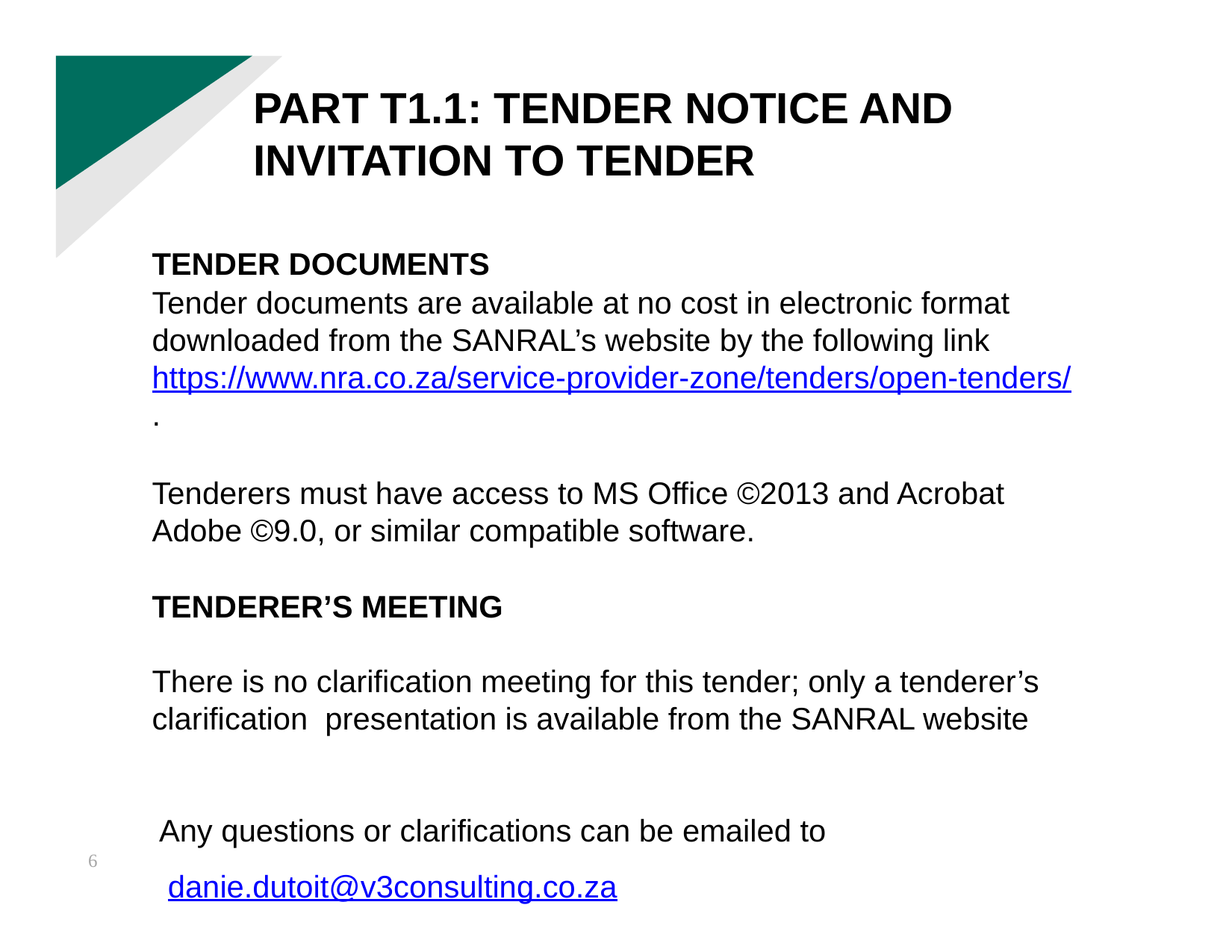

PART T1.1: TENDER NOTICE AND INVITATION TO TENDER
TENDER DOCUMENTS
Tender documents are available at no cost in electronic format downloaded from the SANRAL’s website by the following link https://www.nra.co.za/service-provider-zone/tenders/open-tenders/.

Tenderers must have access to MS Office ©2013 and Acrobat Adobe ©9.0, or similar compatible software.

TENDERER’S MEETING

There is no clarification meeting for this tender; only a tenderer’s clarification  presentation is available from the SANRAL website

Any questions or clarifications can be emailed to
 danie.dutoit@v3consulting.co.za
6